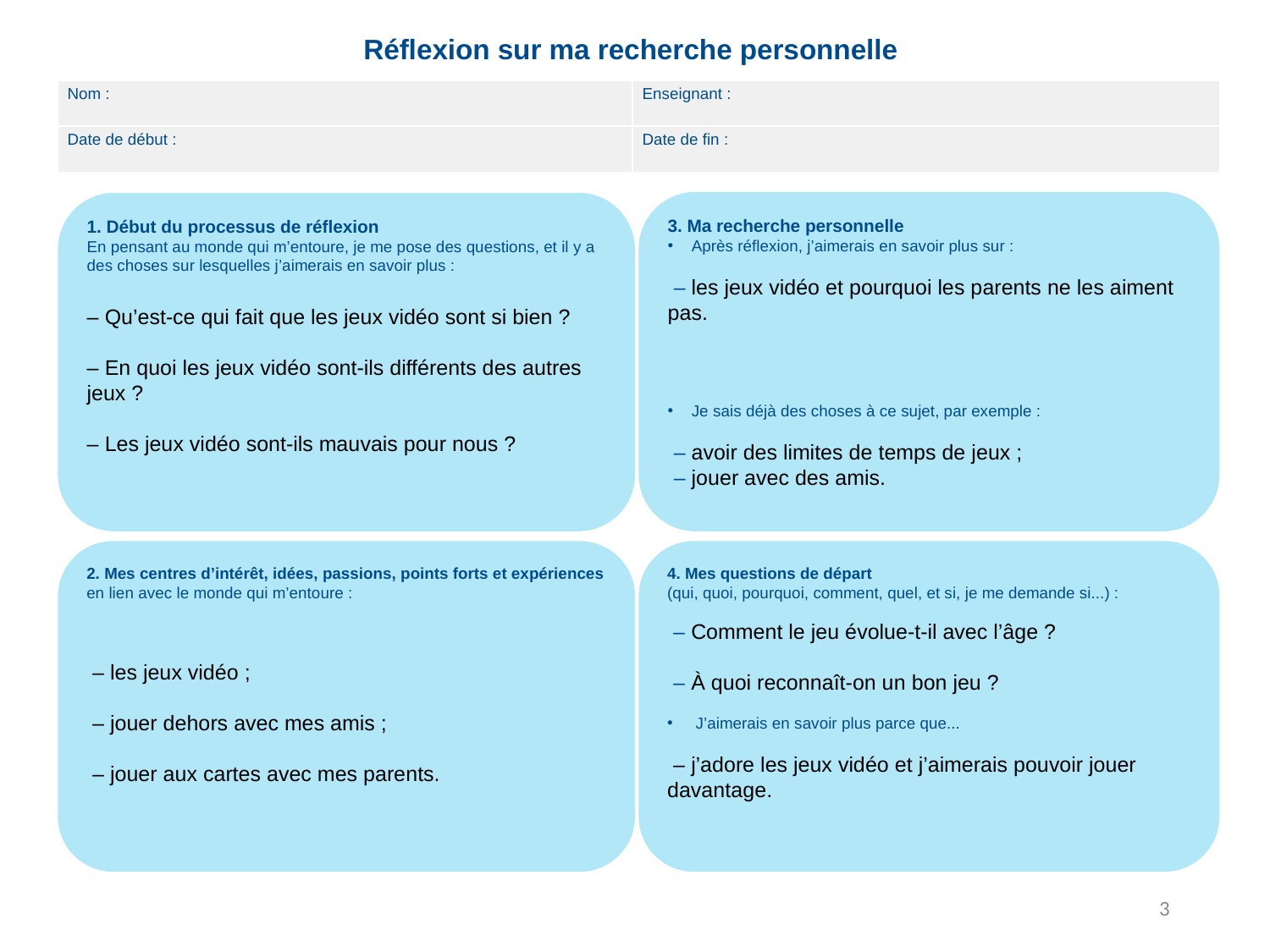

Réflexion sur ma recherche personnelle
| Nom : | Enseignant : |
| --- | --- |
| Date de début : | Date de fin : |
3. Ma recherche personnelle
Après réflexion, j’aimerais en savoir plus sur :

 – les jeux vidéo et pourquoi les parents ne les aiment pas.

Je sais déjà des choses à ce sujet, par exemple :

 – avoir des limites de temps de jeux ;
 – jouer avec des amis.

4. Mes questions de départ
(qui, quoi, pourquoi, comment, quel, et si, je me demande si...) :

 – Comment le jeu évolue-t-il avec l’âge ?

 – À quoi reconnaît-on un bon jeu ?

 J’aimerais en savoir plus parce que...

 – j’adore les jeux vidéo et j’aimerais pouvoir jouer davantage.

1. Début du processus de réflexion
En pensant au monde qui m’entoure, je me pose des questions, et il y a des choses sur lesquelles j’aimerais en savoir plus :

– Qu’est-ce qui fait que les jeux vidéo sont si bien ?

– En quoi les jeux vidéo sont-ils différents des autres jeux ?

– Les jeux vidéo sont-ils mauvais pour nous ?

2. Mes centres d’intérêt, idées, passions, points forts et expériences en lien avec le monde qui m’entoure :

 – les jeux vidéo ;

 – jouer dehors avec mes amis ;

 – jouer aux cartes avec mes parents.

3